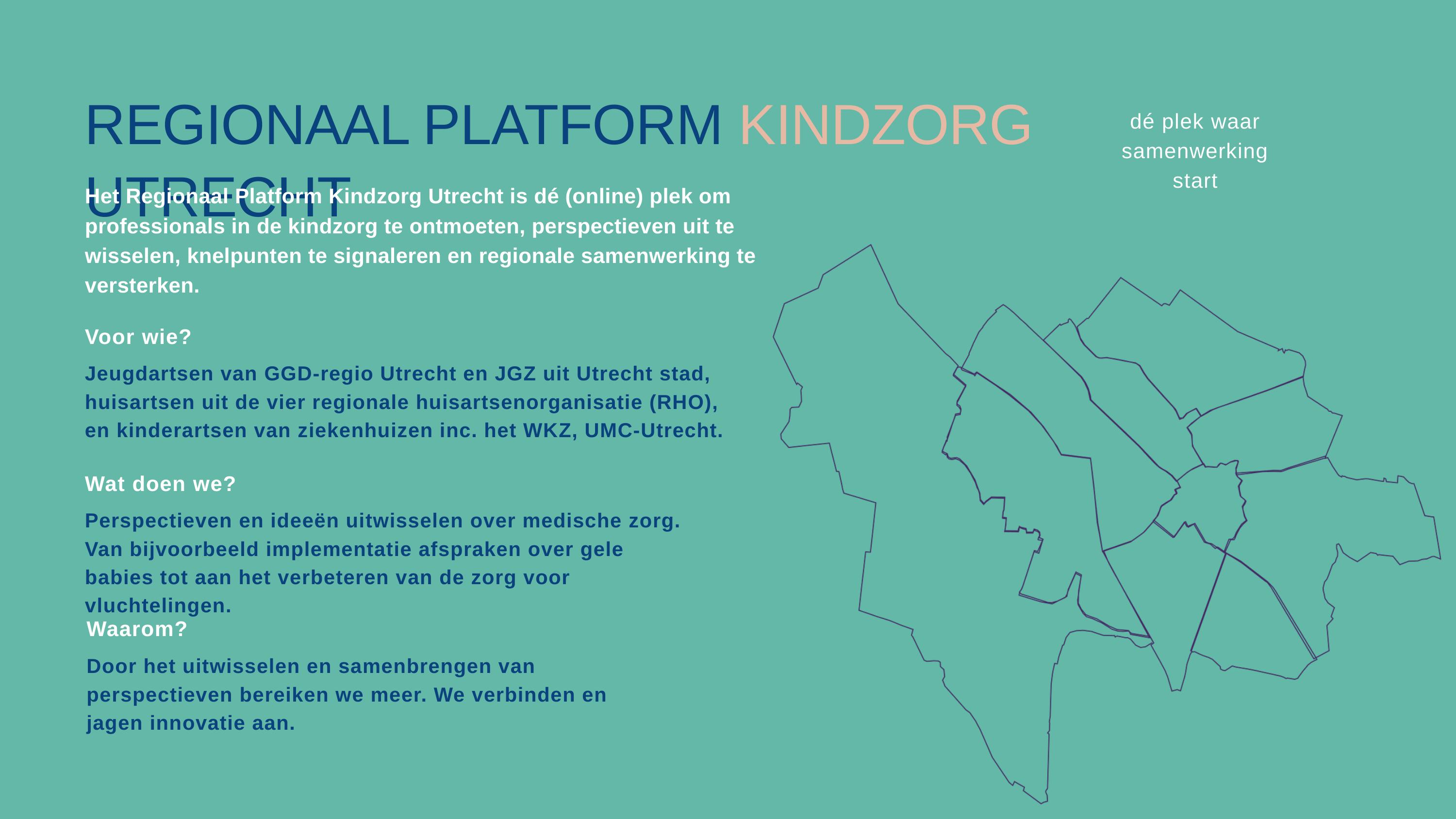

REGIONAAL PLATFORM KINDZORG UTRECHT
dé plek waar samenwerking start

Het Regionaal Platform Kindzorg Utrecht is dé (online) plek om professionals in de kindzorg te ontmoeten, perspectieven uit te wisselen, knelpunten te signaleren en regionale samenwerking te versterken.

Voor wie?

Jeugdartsen van GGD-regio Utrecht en JGZ uit Utrecht stad, huisartsen uit de vier regionale huisartsenorganisatie (RHO), en kinderartsen van ziekenhuizen inc. het WKZ, UMC-Utrecht.
Wat doen we?
Perspectieven en ideeën uitwisselen over medische zorg.
Van bijvoorbeeld implementatie afspraken over gele babies tot aan het verbeteren van de zorg voor vluchtelingen.
Waarom?
Door het uitwisselen en samenbrengen van perspectieven bereiken we meer. We verbinden en jagen innovatie aan.